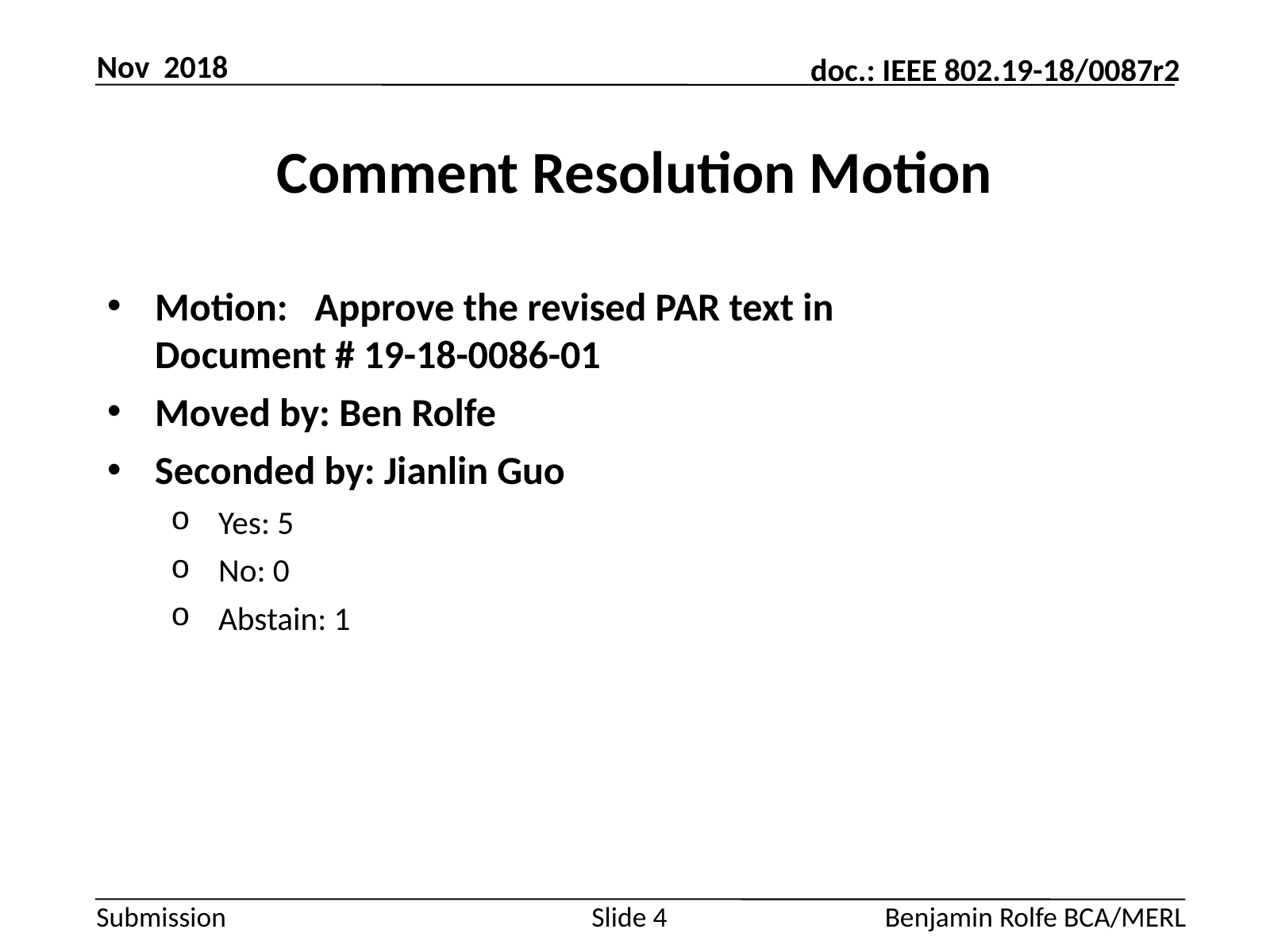

Nov  2018
# Comment Resolution Motion
Motion:   Approve the revised PAR text in Document # 19-18-0086-01
Moved by: Ben Rolfe
Seconded by: Jianlin Guo
Yes: 5
No: 0
Abstain: 1
Slide 4
Benjamin Rolfe BCA/MERL